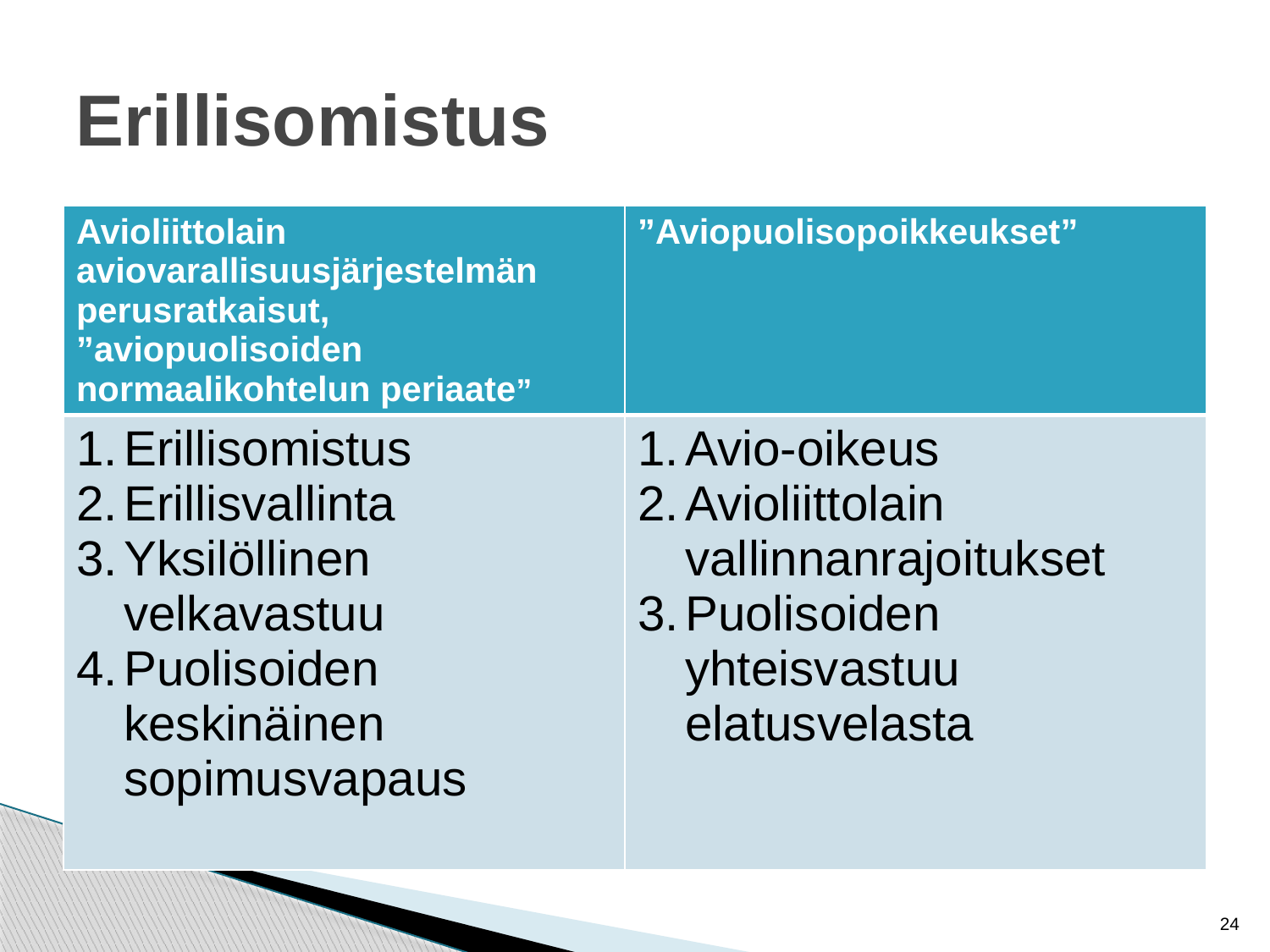

# Erillisomistus
| Avioliittolain aviovarallisuusjärjestelmän perusratkaisut, ”aviopuolisoiden normaalikohtelun periaate” | ”Aviopuolisopoikkeukset” |
| --- | --- |
| Erillisomistus Erillisvallinta Yksilöllinen velkavastuu Puolisoiden keskinäinen sopimusvapaus | Avio-oikeus Avioliittolain vallinnanrajoitukset Puolisoiden yhteisvastuu elatusvelasta |
24